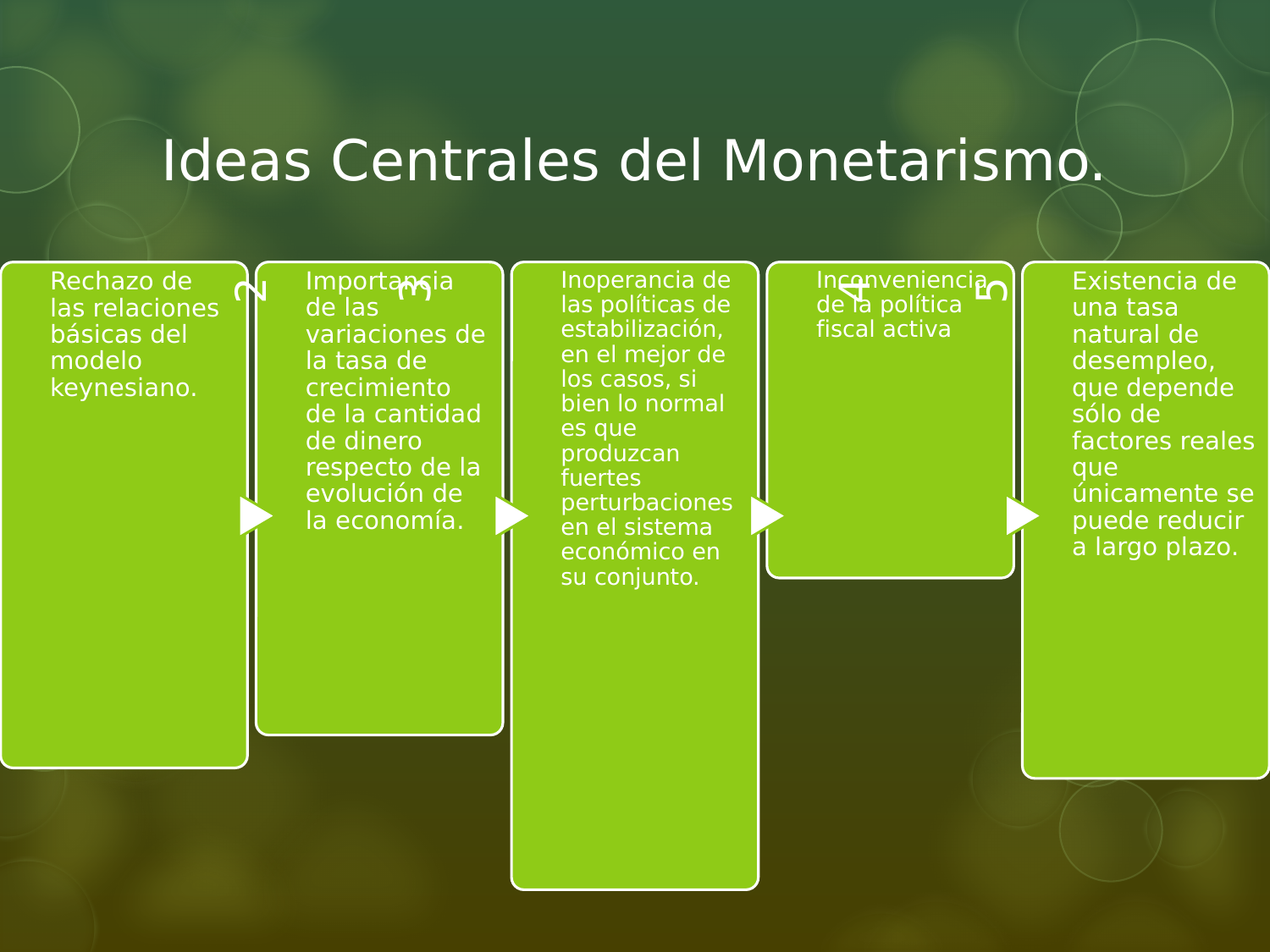

# Ideas Centrales del Monetarismo.
1
Rechazo de las relaciones básicas del modelo keynesiano.
2
Importancia de las variaciones de la tasa de crecimiento de la cantidad de dinero respecto de la evolución de la economía.
3
Inoperancia de las políticas de estabilización, en el mejor de los casos, si bien lo normal es que produzcan fuertes perturbaciones en el sistema económico en su conjunto.
4
Inconveniencia de la política fiscal activa
5
Existencia de una tasa natural de desempleo, que depende sólo de factores reales que únicamente se puede reducir a largo plazo.